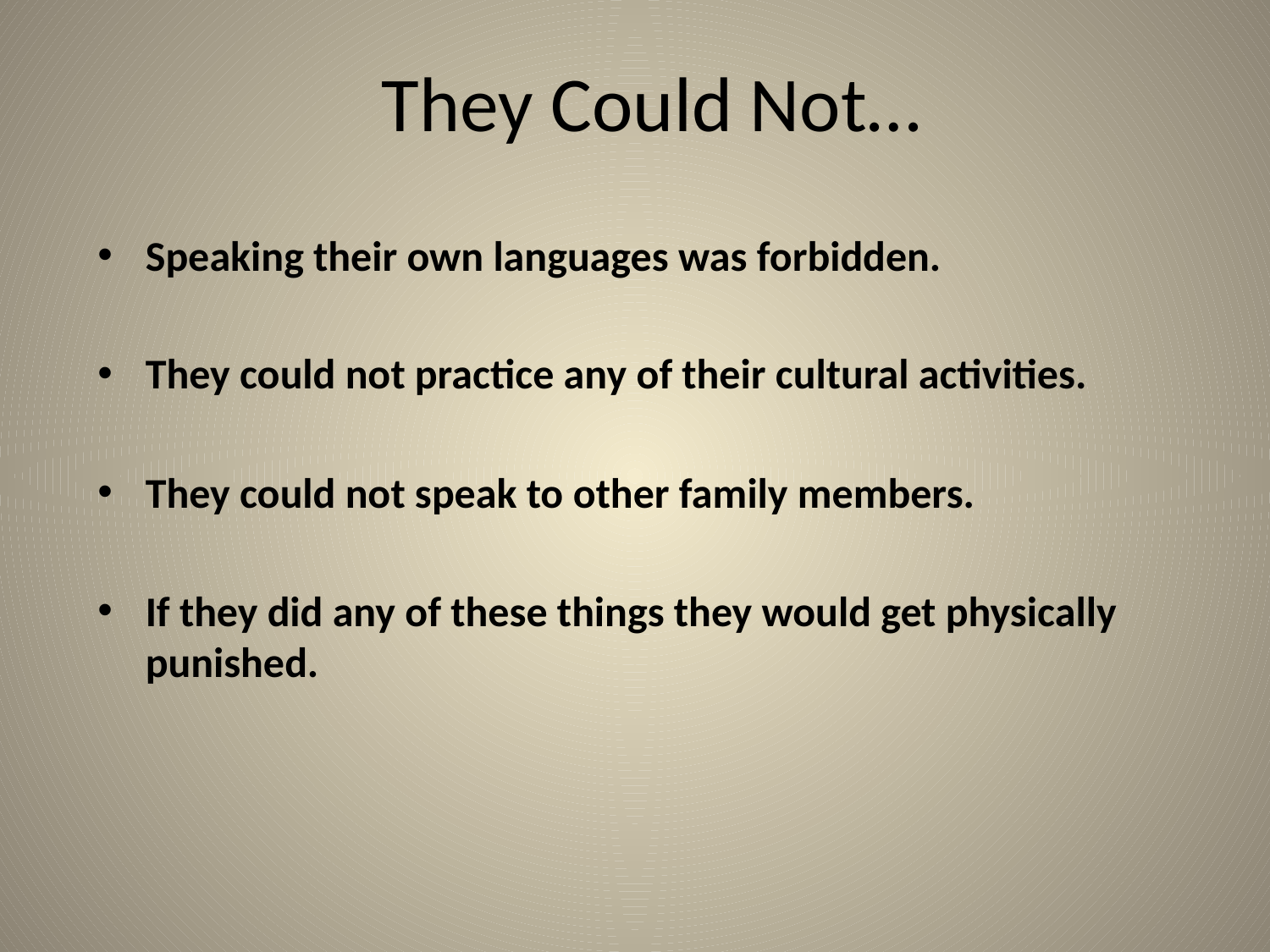

# They Could Not…
Speaking their own languages was forbidden.

They could not practice any of their cultural activities.

They could not speak to other family members.

If they did any of these things they would get physically punished.